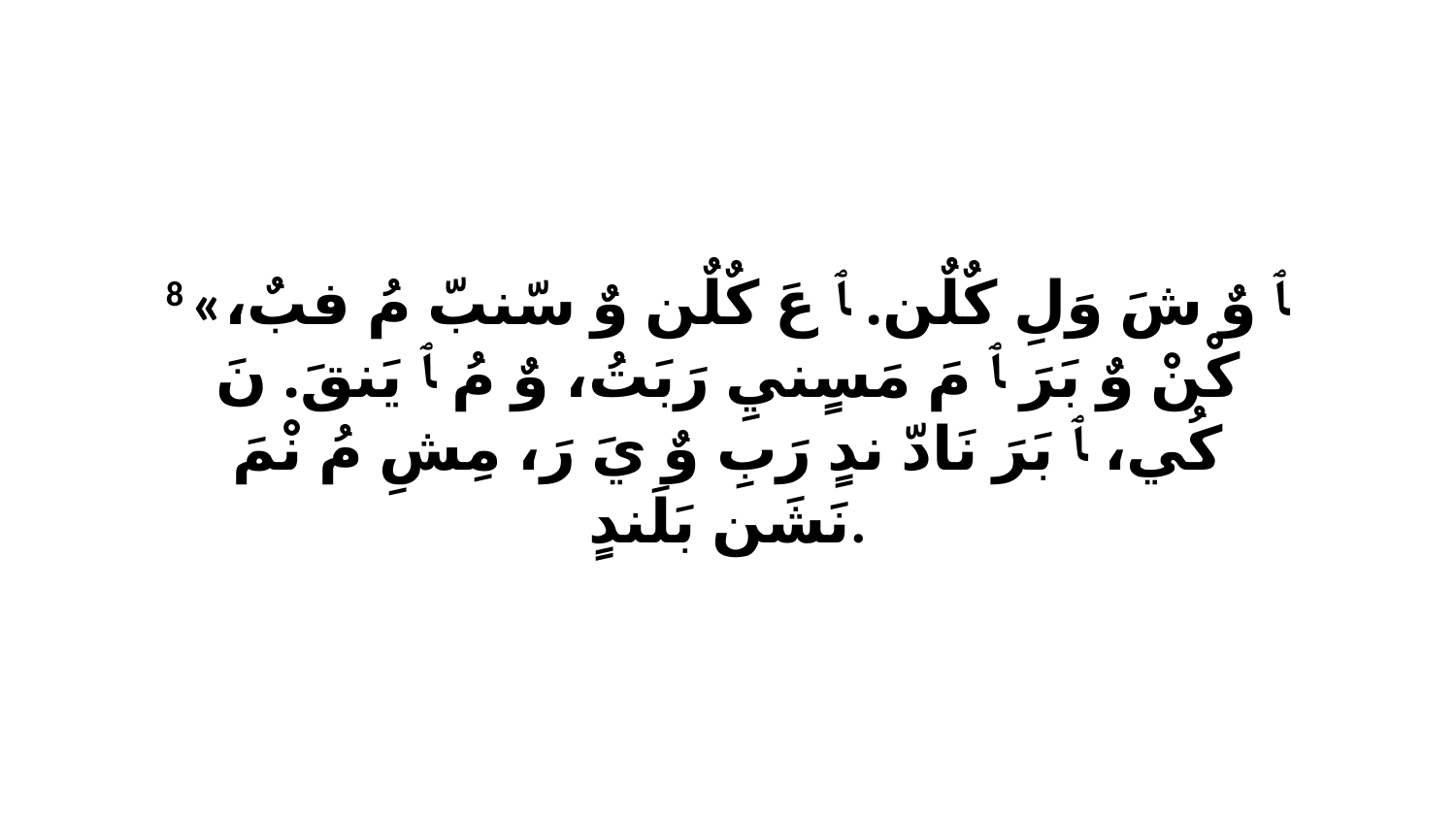

8 «ﭑ وٌ شَ وَلِ كٌلٌن. ﭑ عَ كٌلٌن وٌ سّنبّ مُ فبٌ، كْنْ وٌ بَرَ ﭑ مَ مَسٍنيِ رَبَتُ، وٌ مُ ﭑ يَنقَ. نَ كُي، ﭑ بَرَ نَادّ ندٍ رَبِ وٌ يَ رَ، مِشِ مُ نْمَ نَشَن بَلَندٍ.